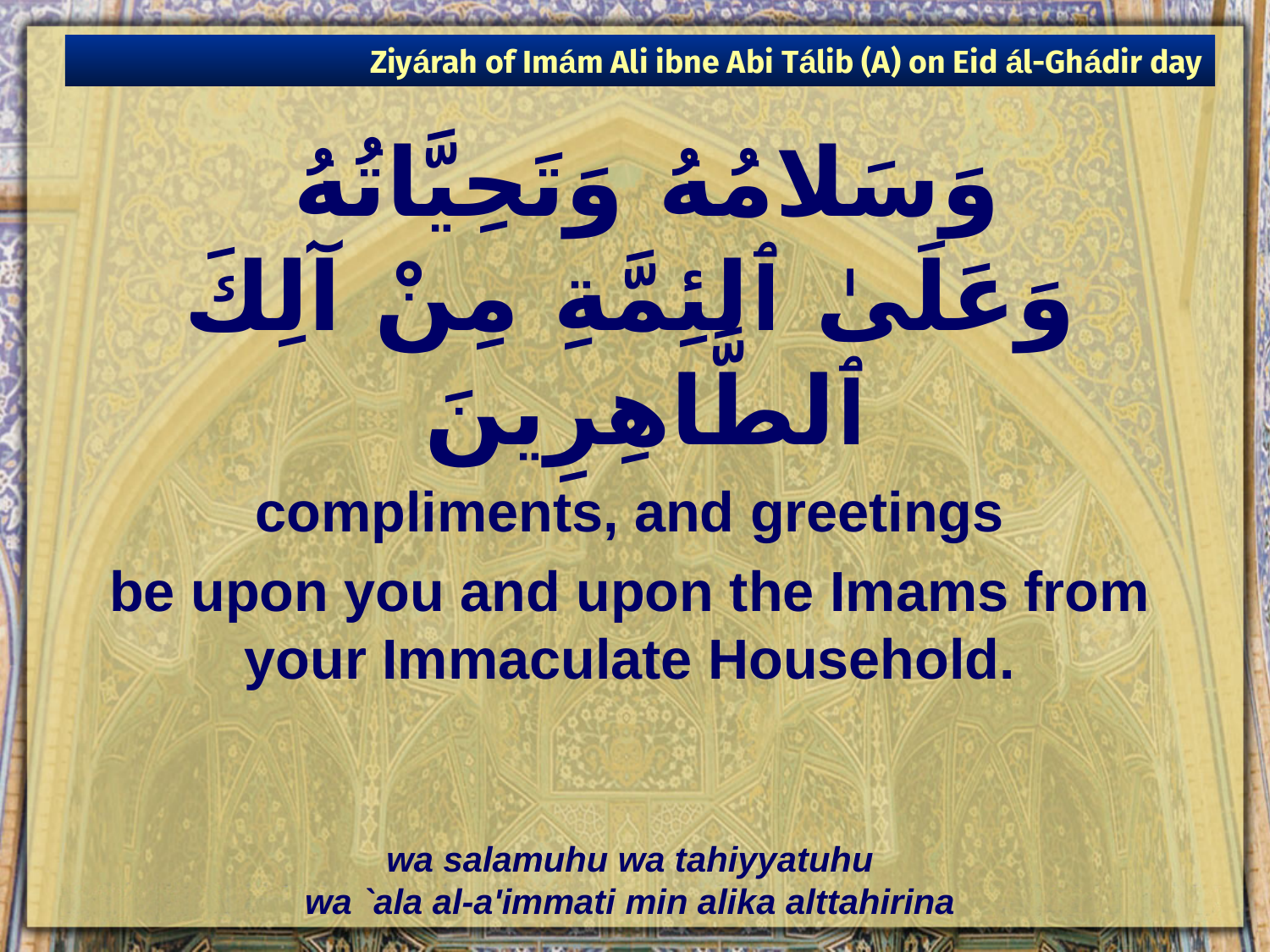

Ziyárah of Imám Ali ibne Abi Tálib (A) on Eid ál-Ghádir day
# وَسَلامُهُ وَتَحِيَّاتُهُ وَعَلَىٰ ٱلئِمَّةِ مِنْ آلِكَ ٱلطَّاهِرِينَ
compliments, and greetings
be upon you and upon the Imams from your Immaculate Household.
wa salamuhu wa tahiyyatuhu
wa `ala al-a'immati min alika alttahirina